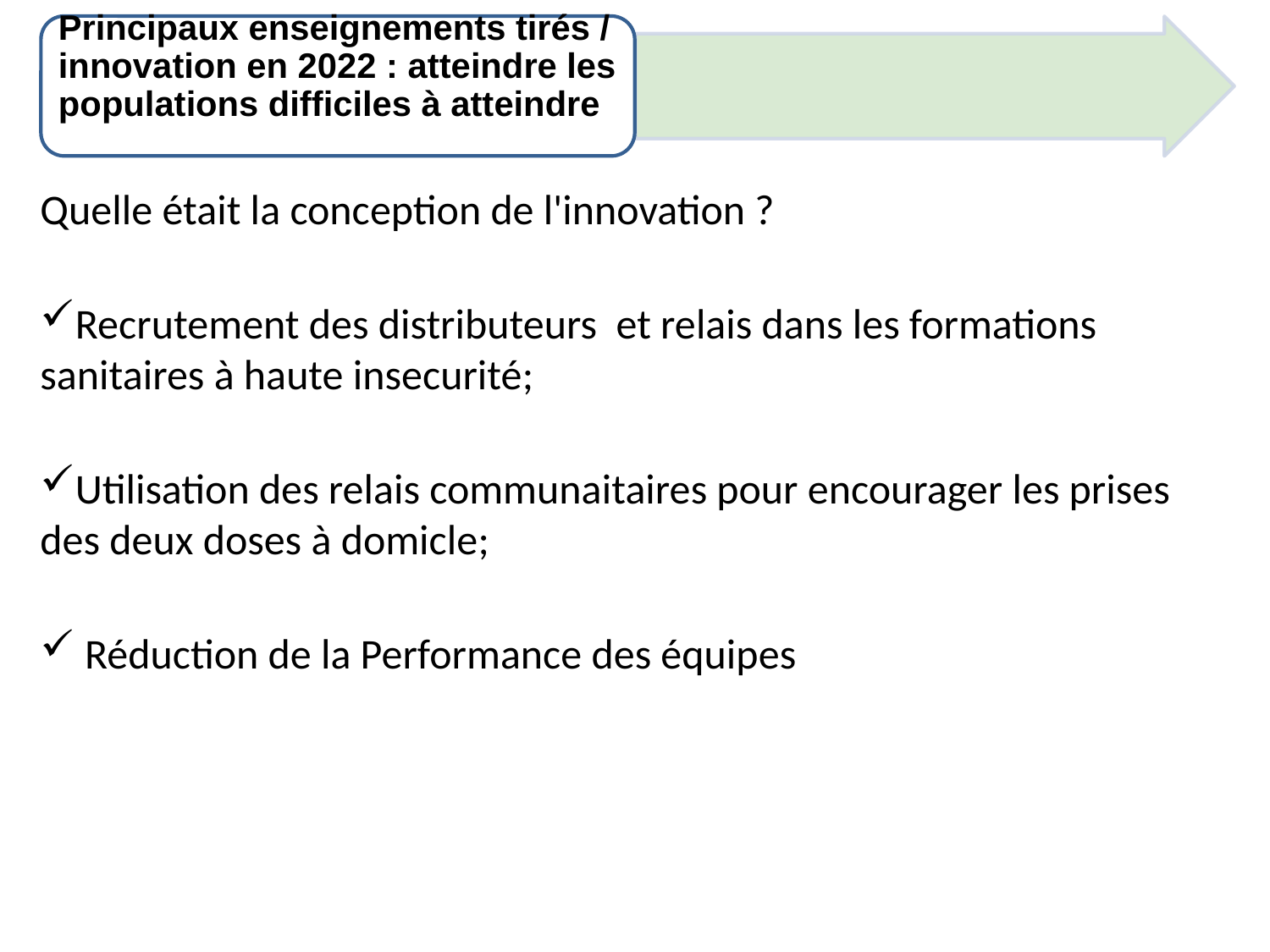

Principaux enseignements tirés / innovation en 2022 : atteindre les populations difficiles à atteindre
Quelle était la conception de l'innovation ?

Recrutement des distributeurs  et relais dans les formations sanitaires à haute insecurité;

Utilisation des relais communaitaires pour encourager les prises des deux doses à domicle;

 Réduction de la Performance des équipes